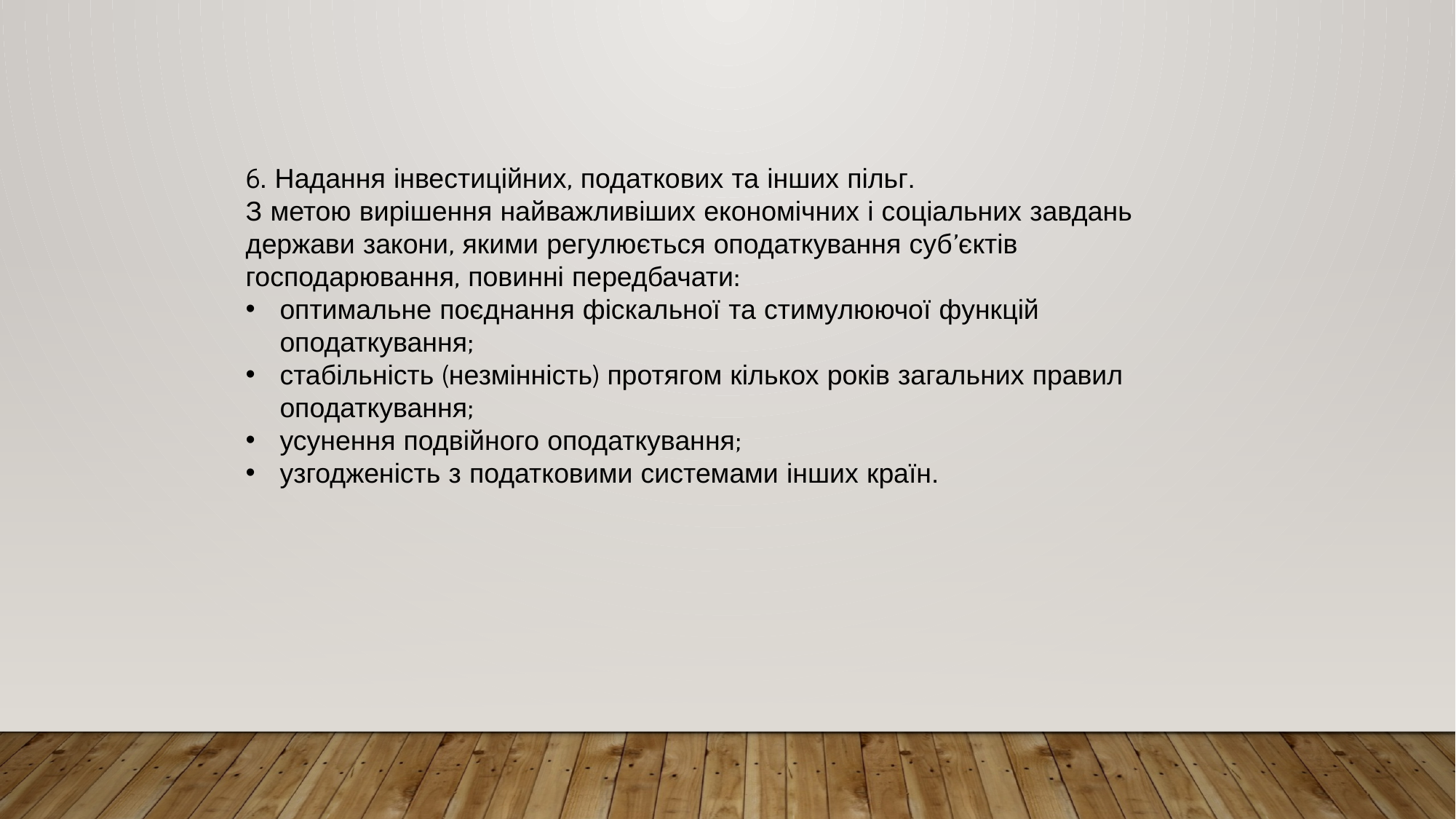

6. Надання інвестиційних, податкових та інших пільг.
З метою вирішення найважливіших економічних і соціальних завдань держави закони, якими регулюється оподаткування суб’єктів господарювання, повинні передбачати:
оптимальне поєднання фіскальної та стимулюючої функцій оподаткування;
стабільність (незмінність) протягом кількох років загальних правил оподаткування;
усунення подвійного оподаткування;
узгодженість з податковими системами інших країн.